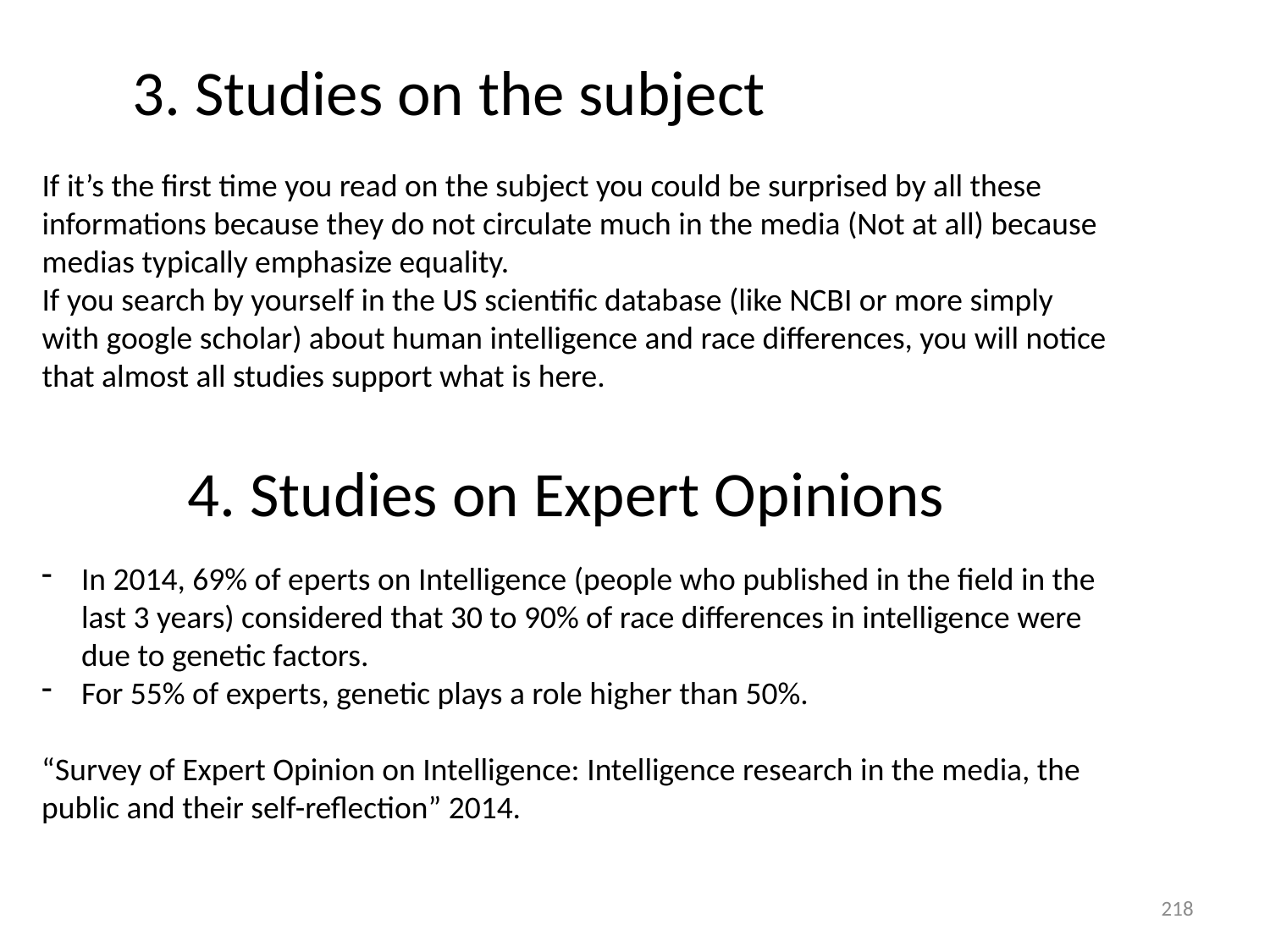

# 3. Studies on the subject
If it’s the first time you read on the subject you could be surprised by all these informations because they do not circulate much in the media (Not at all) because medias typically emphasize equality.
If you search by yourself in the US scientific database (like NCBI or more simply with google scholar) about human intelligence and race differences, you will notice that almost all studies support what is here.
4. Studies on Expert Opinions

In 2014, 69% of eperts on Intelligence (people who published in the field in the last 3 years) considered that 30 to 90% of race differences in intelligence were due to genetic factors.
For 55% of experts, genetic plays a role higher than 50%.

“Survey of Expert Opinion on Intelligence: Intelligence research in the media, the public and their self-reflection” 2014.
218